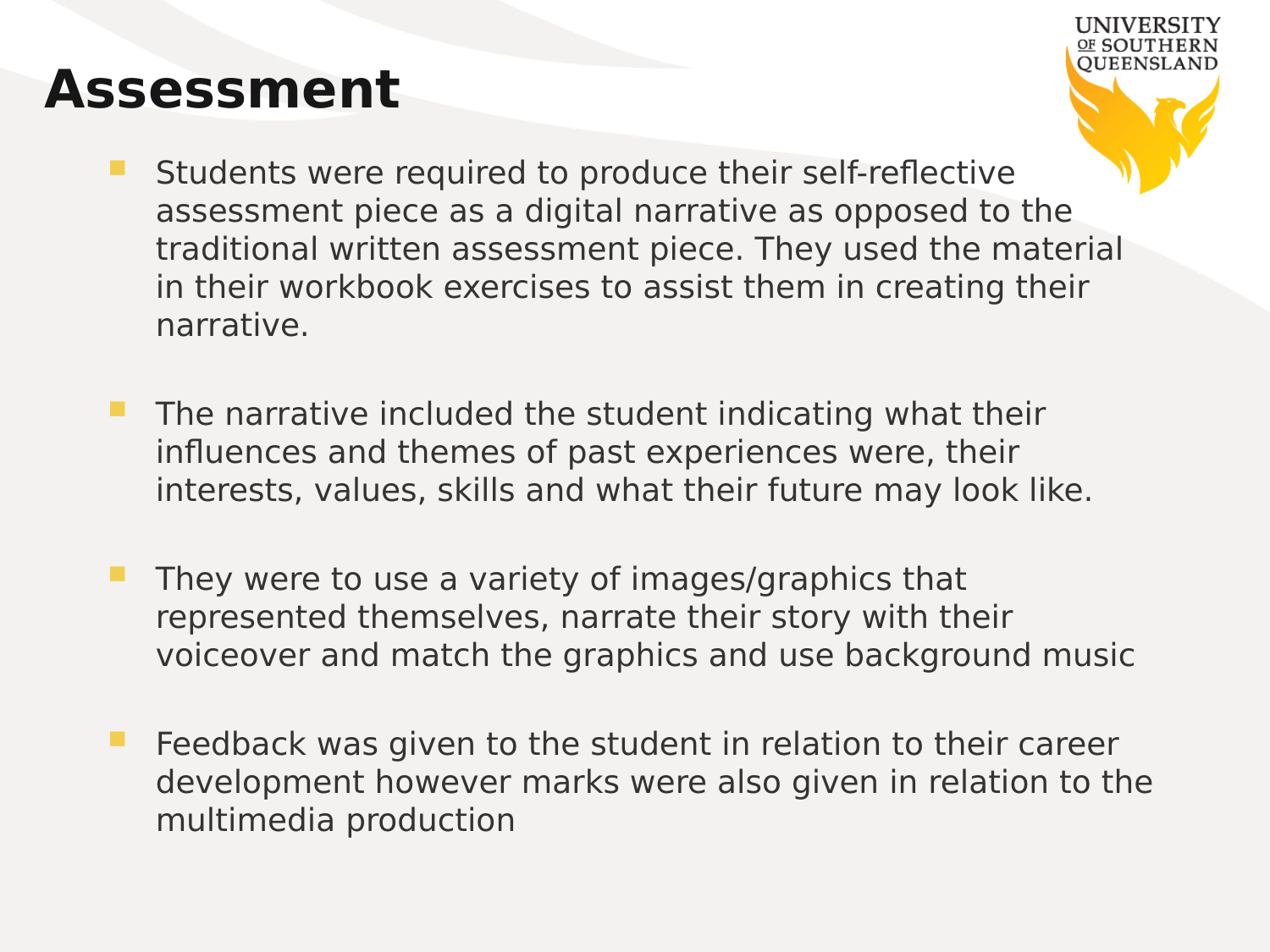

# Assessment
Students were required to produce their self-reflective assessment piece as a digital narrative as opposed to the traditional written assessment piece. They used the material in their workbook exercises to assist them in creating their narrative.

The narrative included the student indicating what their influences and themes of past experiences were, their interests, values, skills and what their future may look like.

They were to use a variety of images/graphics that represented themselves, narrate their story with their voiceover and match the graphics and use background music

Feedback was given to the student in relation to their career development however marks were also given in relation to the multimedia production